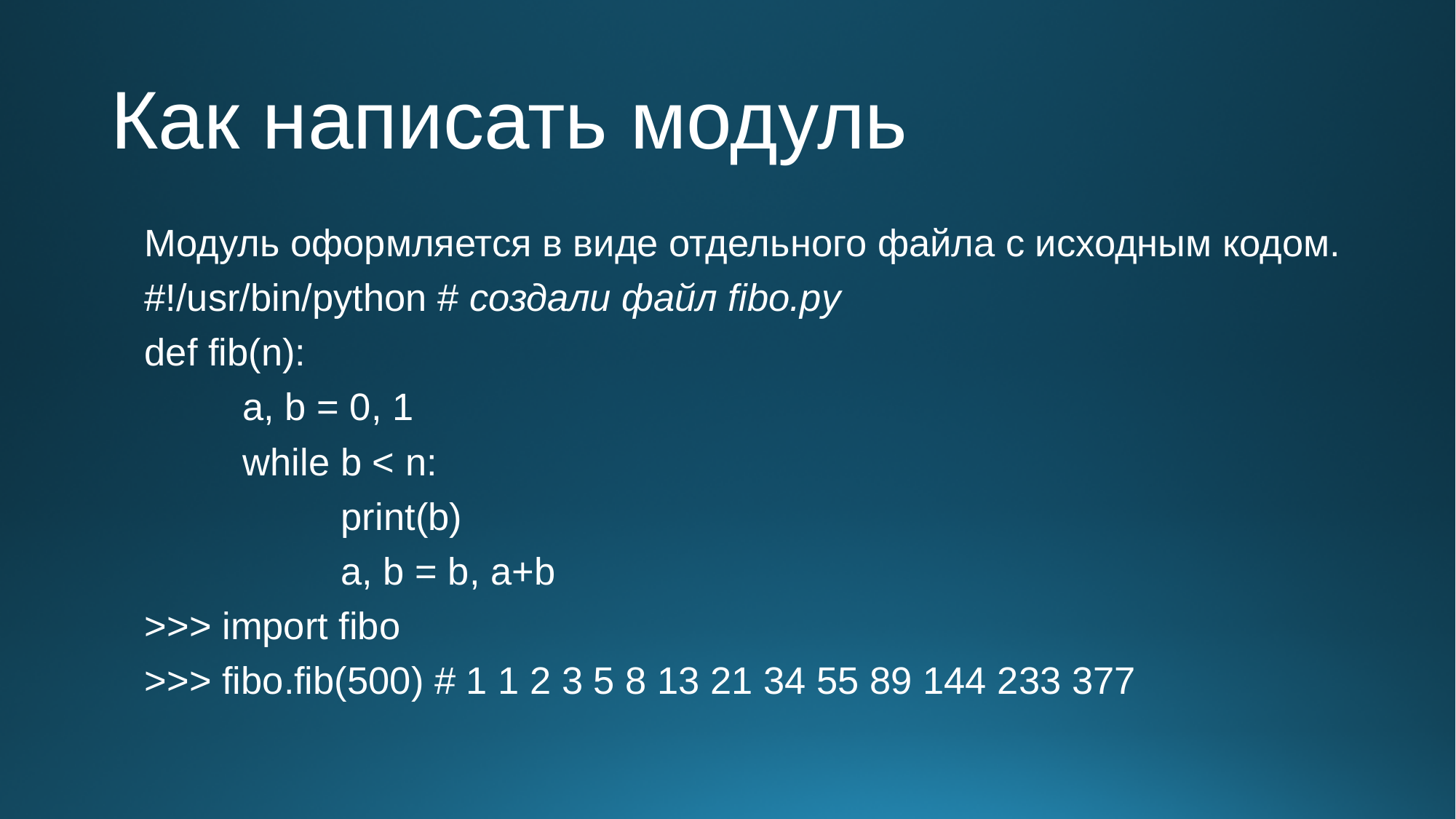

# Как написать модуль
Модуль оформляется в виде отдельного файла с исходным кодом.
#!/usr/bin/python # создали файл fibo.py
def fib(n):
	a, b = 0, 1
	while b < n:
		print(b)
		a, b = b, a+b
>>> import fibo
>>> fibo.fib(500) # 1 1 2 3 5 8 13 21 34 55 89 144 233 377